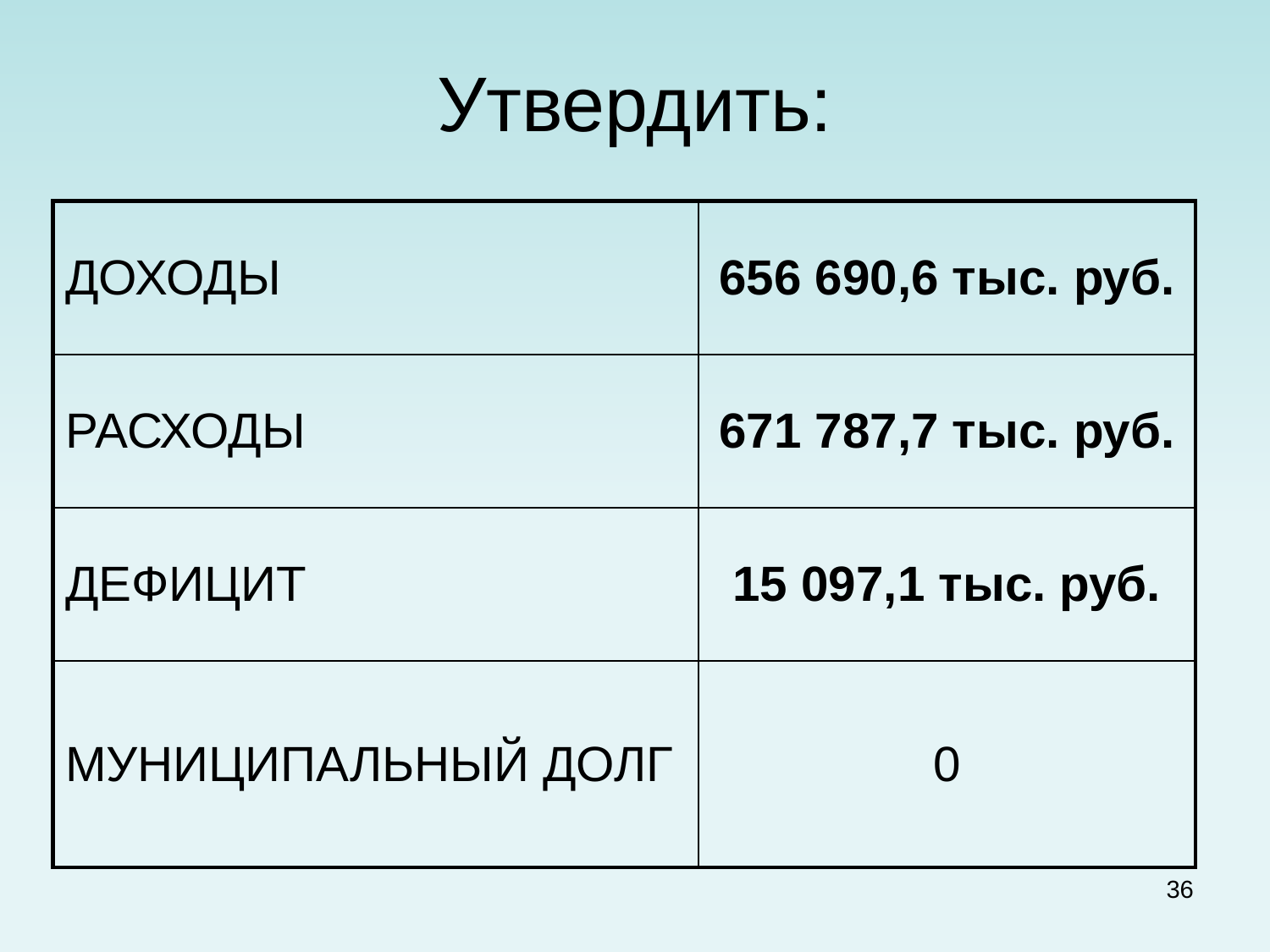

# Утвердить:
| ДОХОДЫ | 656 690,6 тыс. руб. |
| --- | --- |
| РАСХОДЫ | 671 787,7 тыс. руб. |
| ДЕФИЦИТ | 15 097,1 тыс. руб. |
| МУНИЦИПАЛЬНЫЙ ДОЛГ | 0 |
36